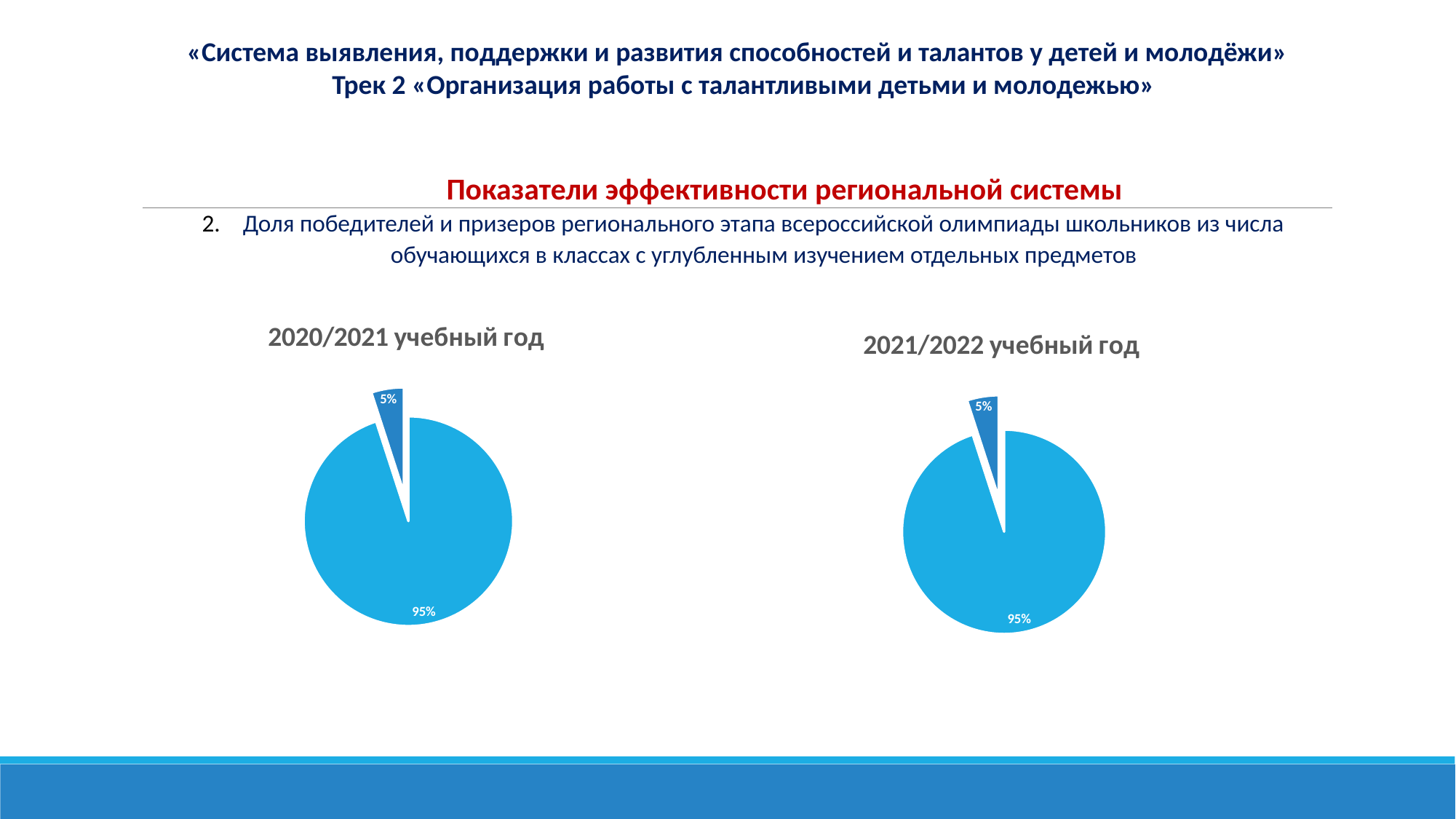

«Система выявления, поддержки и развития способностей и талантов у детей и молодёжи»
Трек 2 «Организация работы с талантливыми детьми и молодежью»
Показатели эффективности региональной системы
Доля победителей и призеров регионального этапа всероссийской олимпиады школьников из числа обучающихся в классах с углубленным изучением отдельных предметов

### Chart: 2020/2021 учебный год

| Category |  |
|---|---|

### Chart: 2021/2022 учебный год

| Category |  |
|---|---|